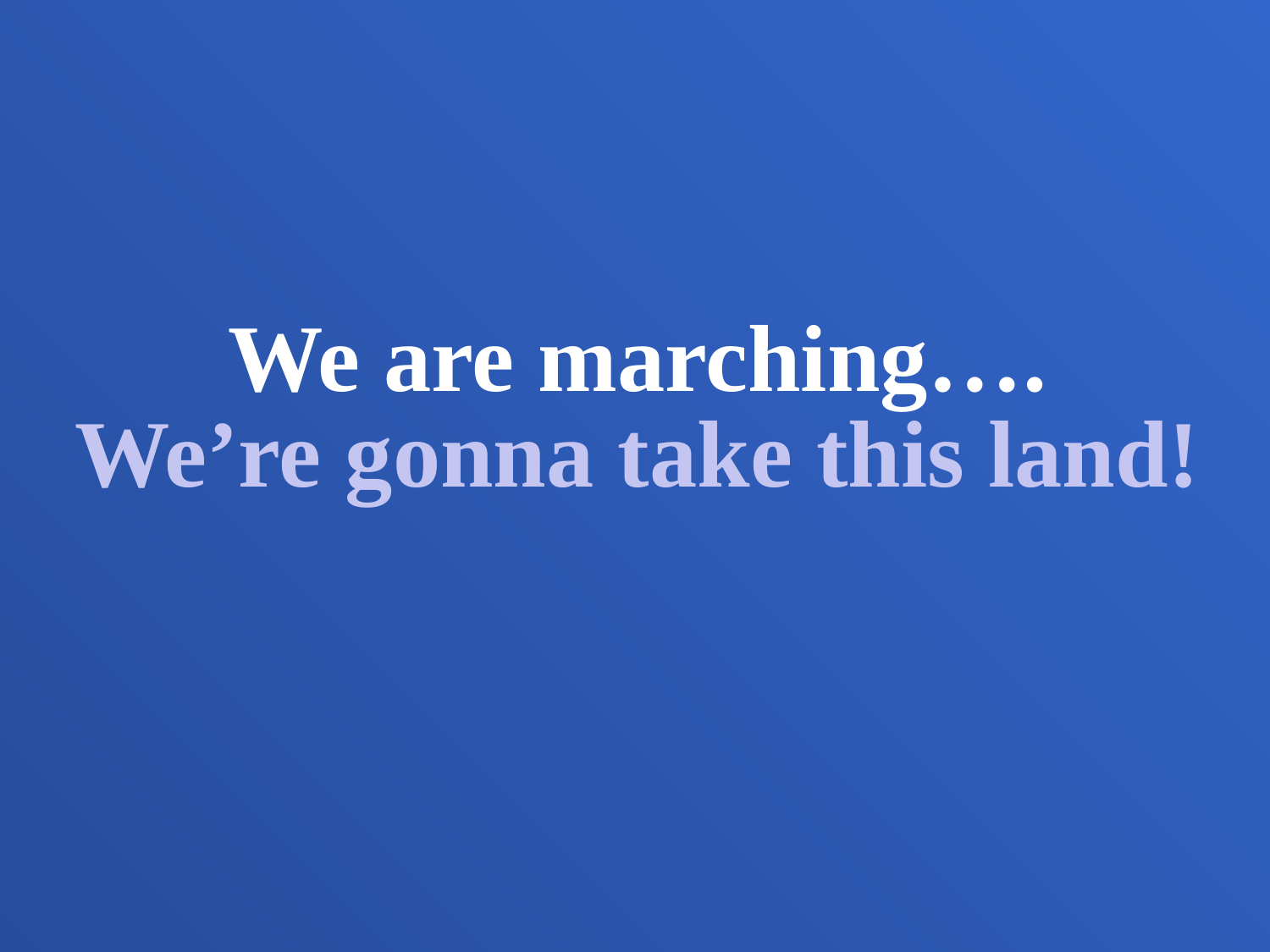

We are marching….
We’re gonna take this land!